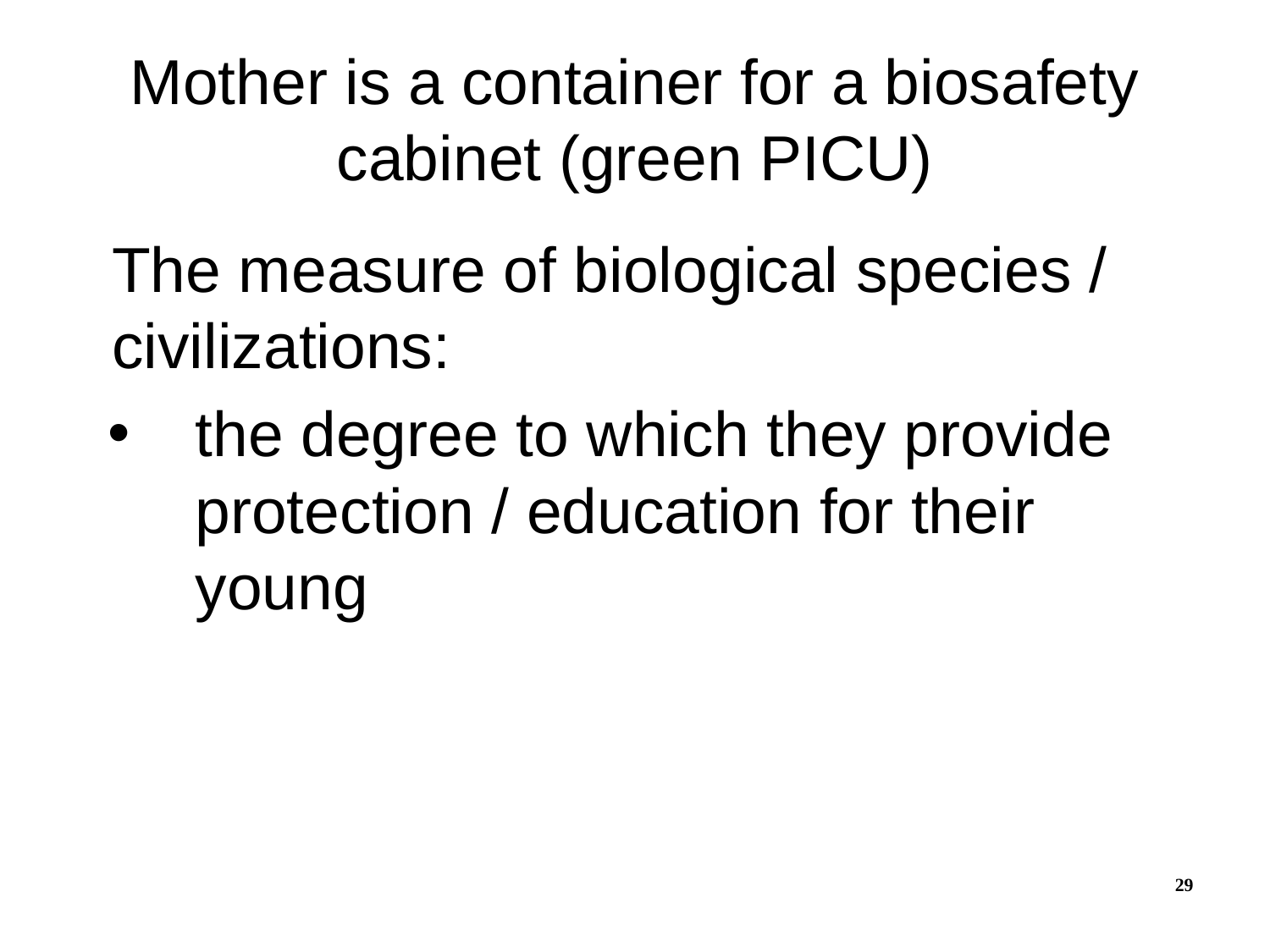

# Mother is a container for a biosafety cabinet (green PICU)
	The measure of biological species / civilizations:
the degree to which they provide protection / education for their young
29